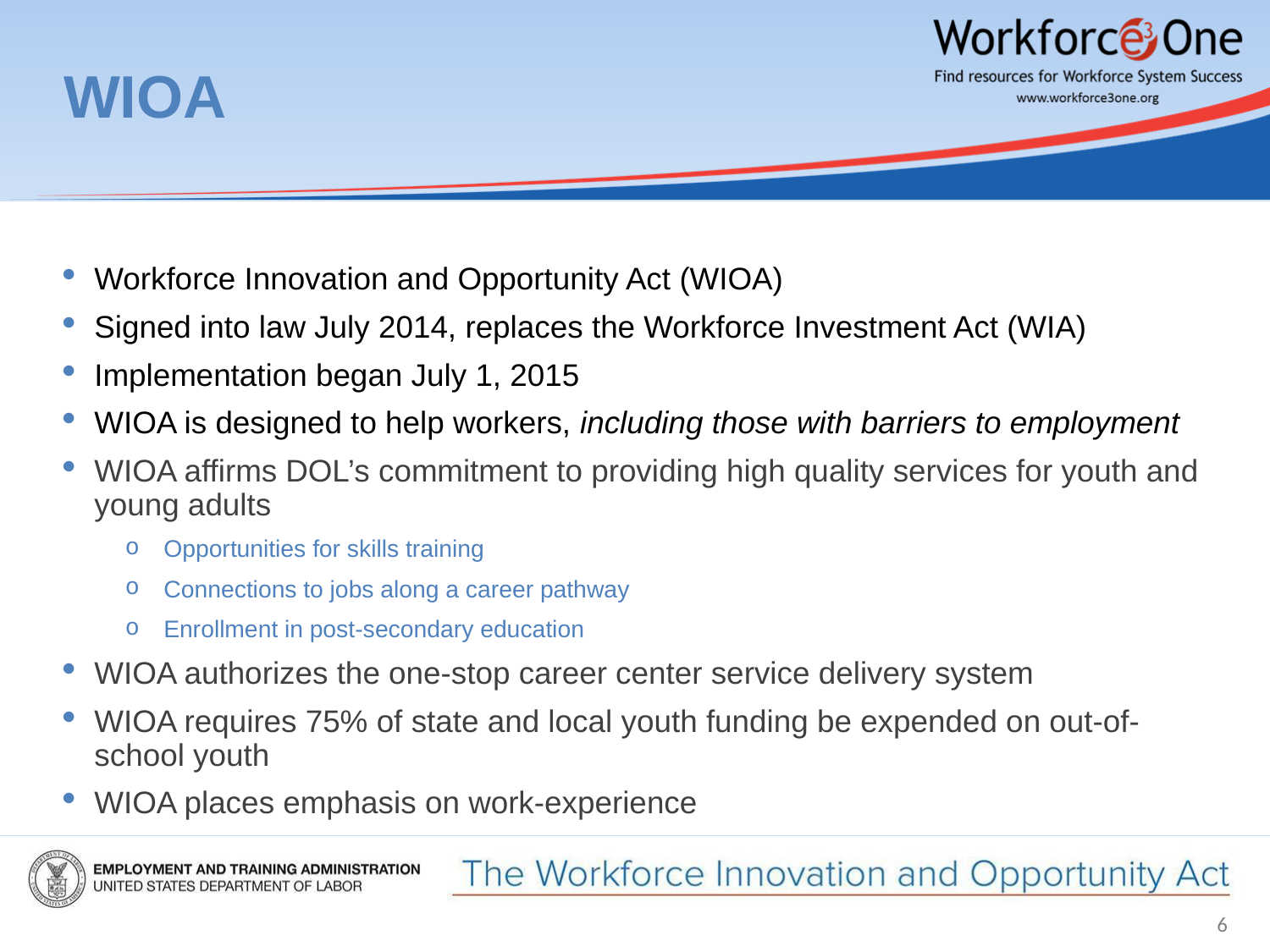

# WIOA

Workforce Innovation and Opportunity Act (WIOA)
Signed into law July 2014, replaces the Workforce Investment Act (WIA)
Implementation began July 1, 2015
WIOA is designed to help workers, including those with barriers to employment
WIOA affirms DOL’s commitment to providing high quality services for youth and young adults
Opportunities for skills training
Connections to jobs along a career pathway
Enrollment in post-secondary education
WIOA authorizes the one-stop career center service delivery system
WIOA requires 75% of state and local youth funding be expended on out-of-school youth
WIOA places emphasis on work-experience